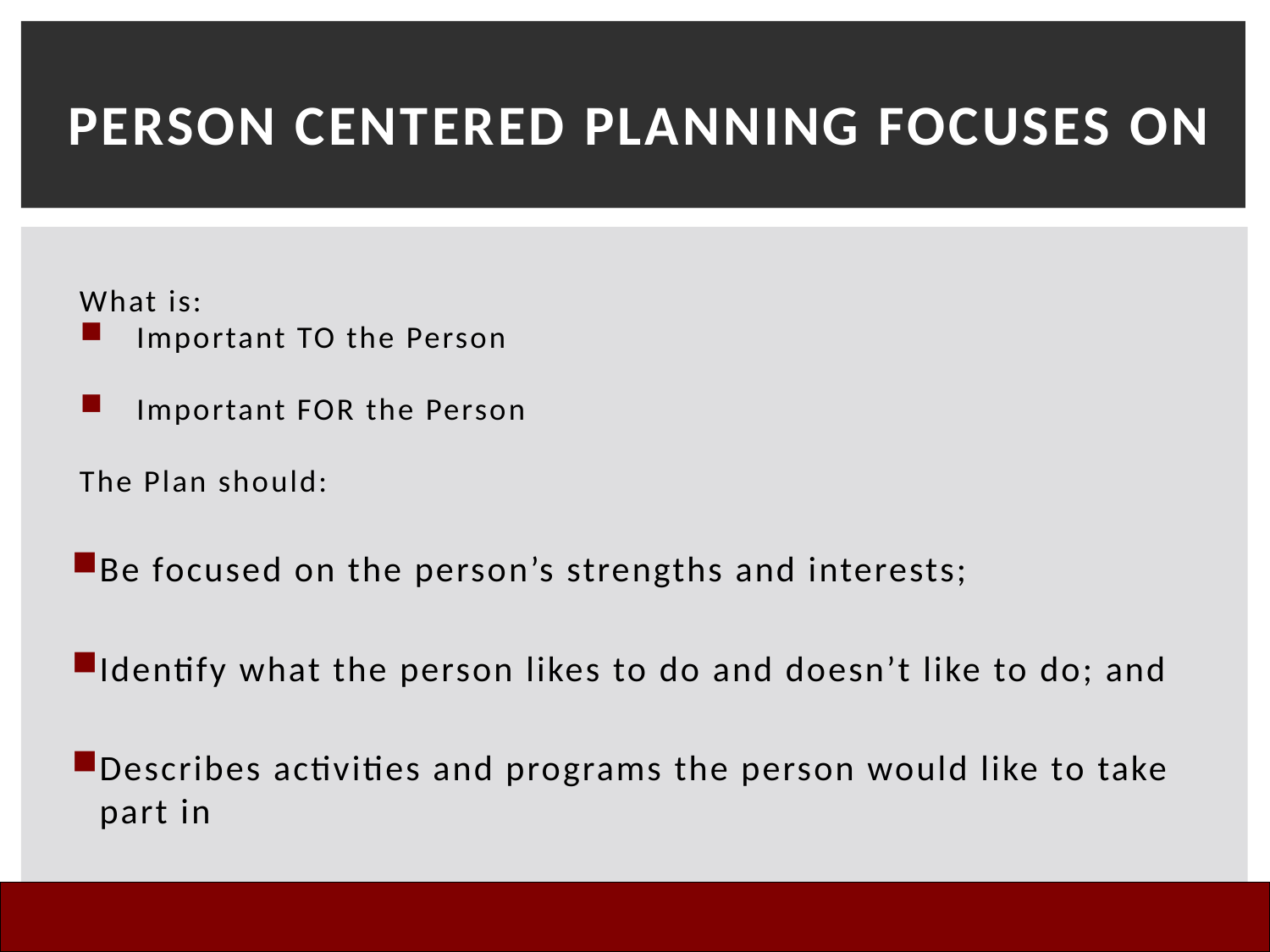

# Person Centered Planning Focuses On

What is:
	Important TO the Person

	Important FOR the Person

The Plan should:

Be focused on the person’s strengths and interests;

Identify what the person likes to do and doesn’t like to do; and

Describes activities and programs the person would like to take part in